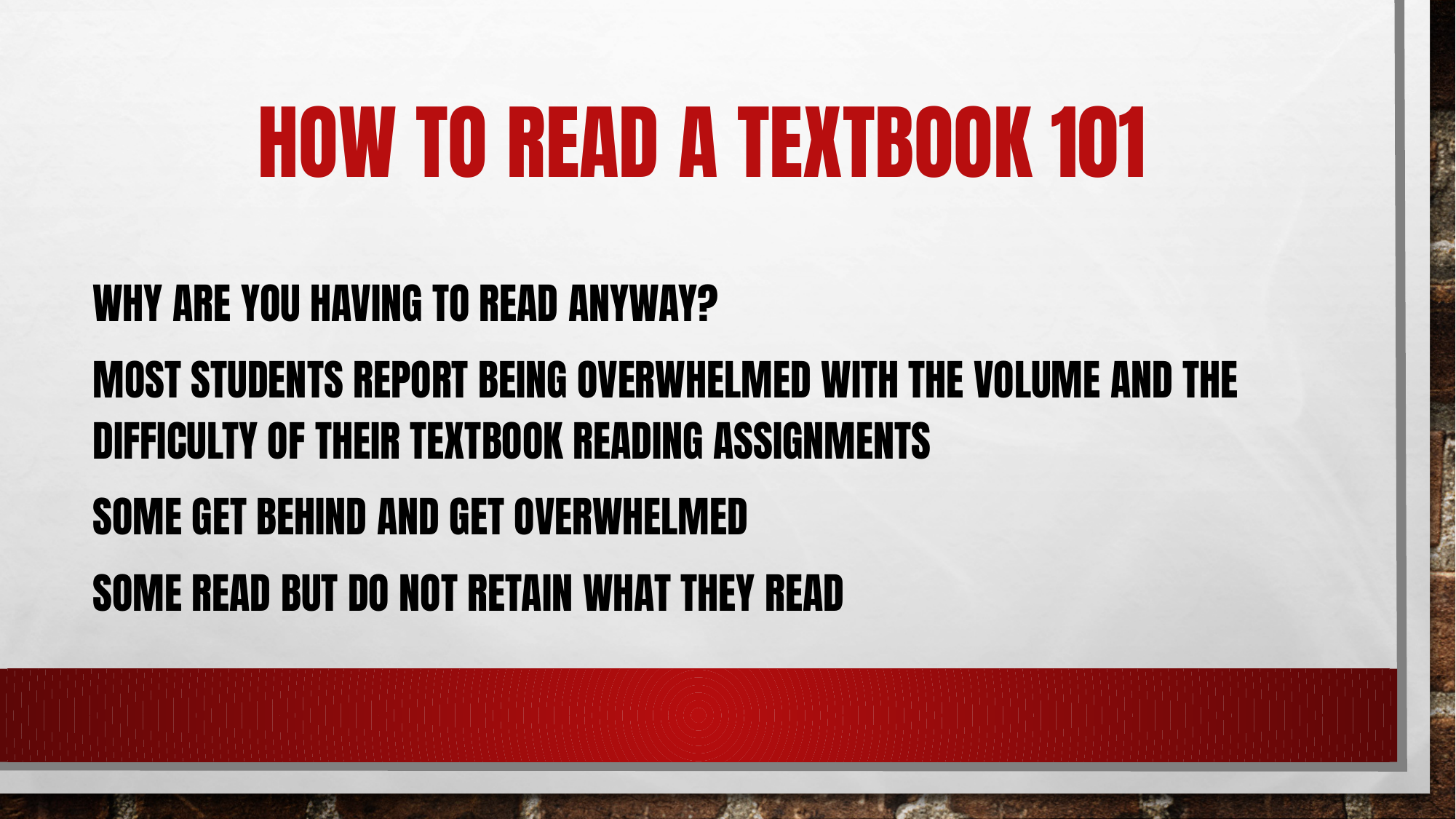

# How to read a textbook 101
Why are you having to read anyway?
Most students report being overwhelmed with the volume and the difficulty of their textbook reading assignments
Some get behind and get overwhelmed
Some read but do not retain what they read